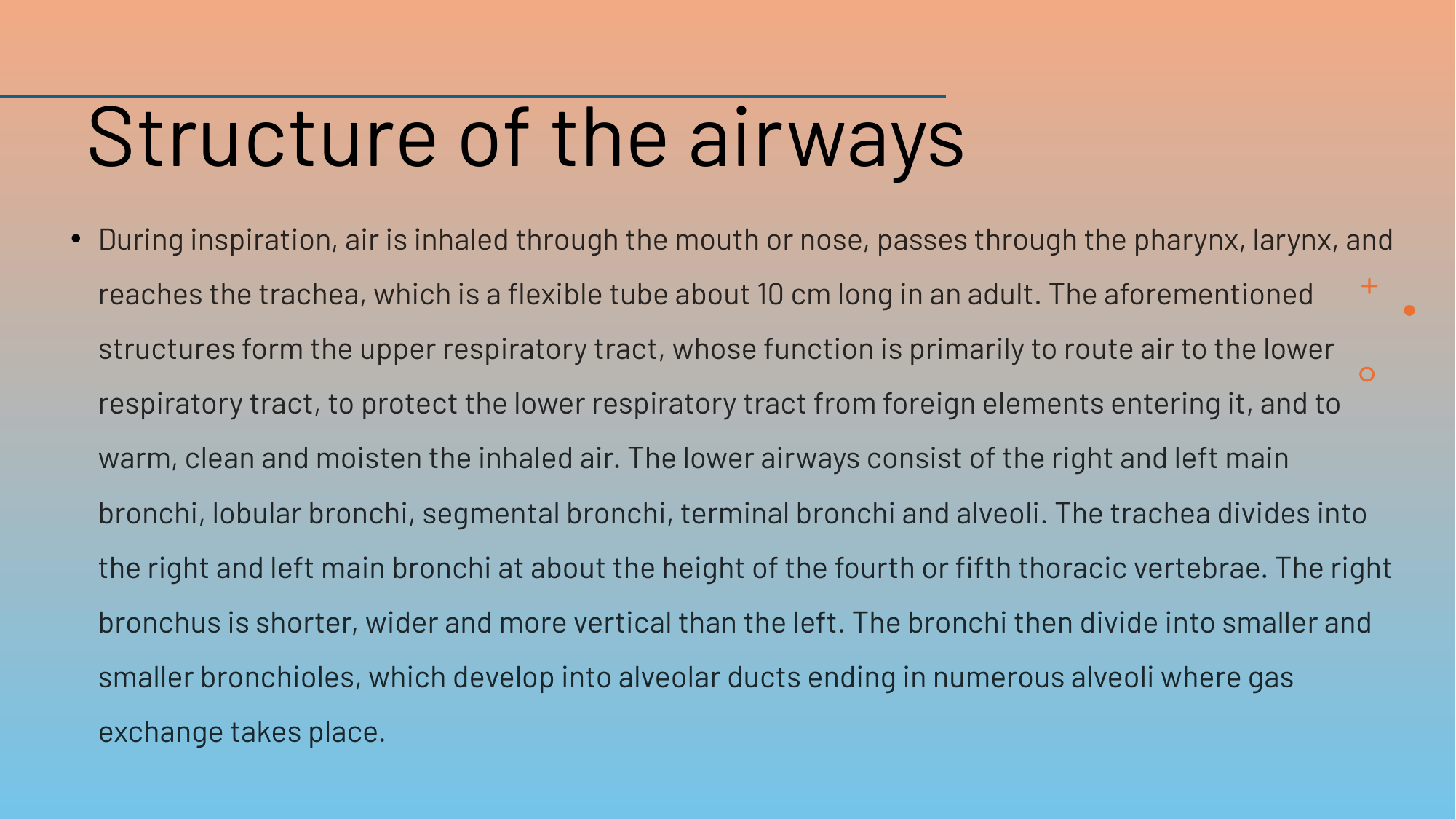

# Structure of the airways
During inspiration, air is inhaled through the mouth or nose, passes through the pharynx, larynx, and reaches the trachea, which is a flexible tube about 10 cm long in an adult. The aforementioned structures form the upper respiratory tract, whose function is primarily to route air to the lower respiratory tract, to protect the lower respiratory tract from foreign elements entering it, and to warm, clean and moisten the inhaled air. The lower airways consist of the right and left main bronchi, lobular bronchi, segmental bronchi, terminal bronchi and alveoli. The trachea divides into the right and left main bronchi at about the height of the fourth or fifth thoracic vertebrae. The right bronchus is shorter, wider and more vertical than the left. The bronchi then divide into smaller and smaller bronchioles, which develop into alveolar ducts ending in numerous alveoli where gas exchange takes place.